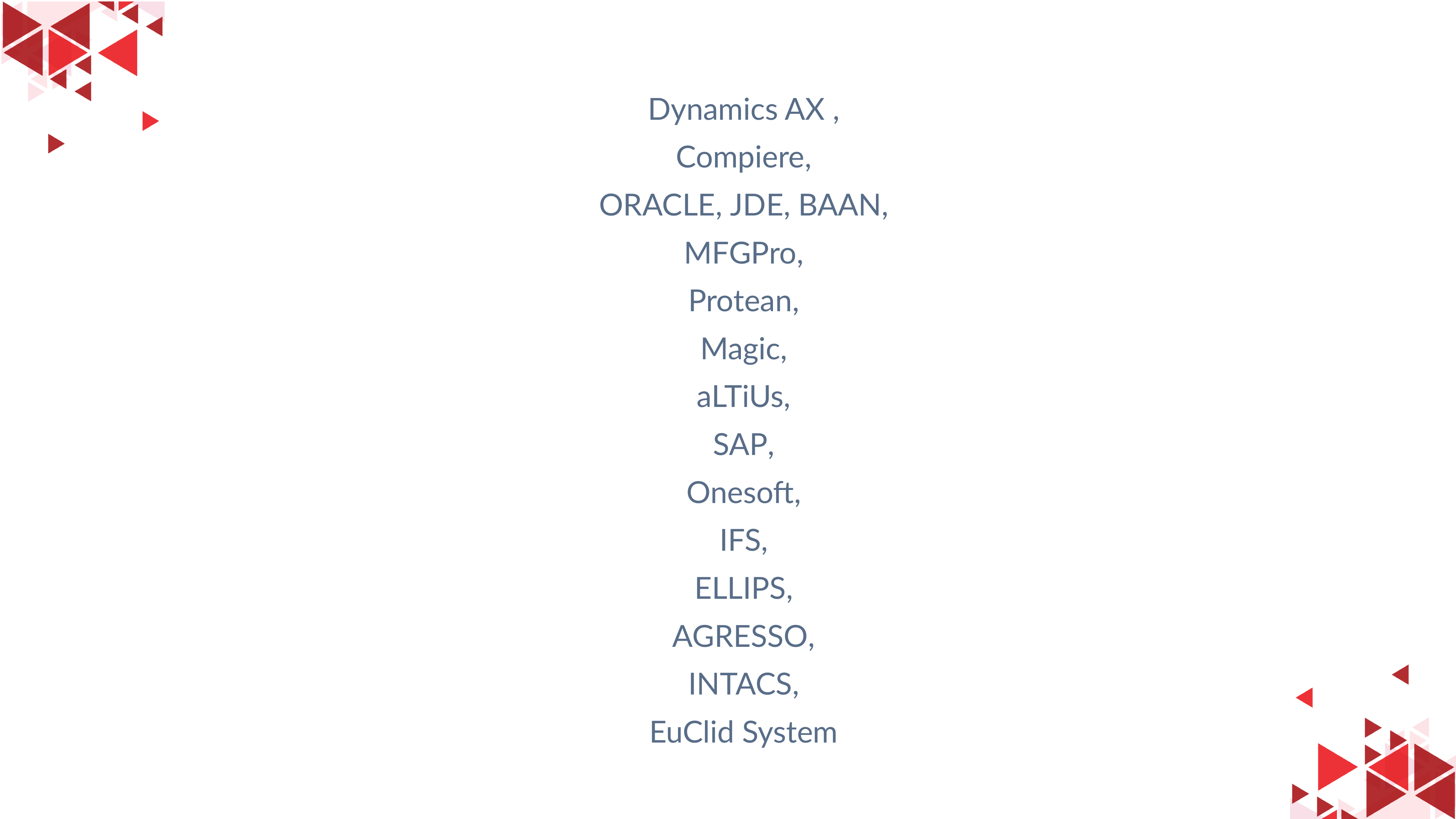

# Software ERP
Dynamics AX ,
Compiere,
ORACLE, JDE, BAAN,
MFGPro,
Protean,
Magic,
aLTiUs,
SAP,
Onesoft,
IFS,
ELLIPS,
AGRESSO,
INTACS,
EuClid System